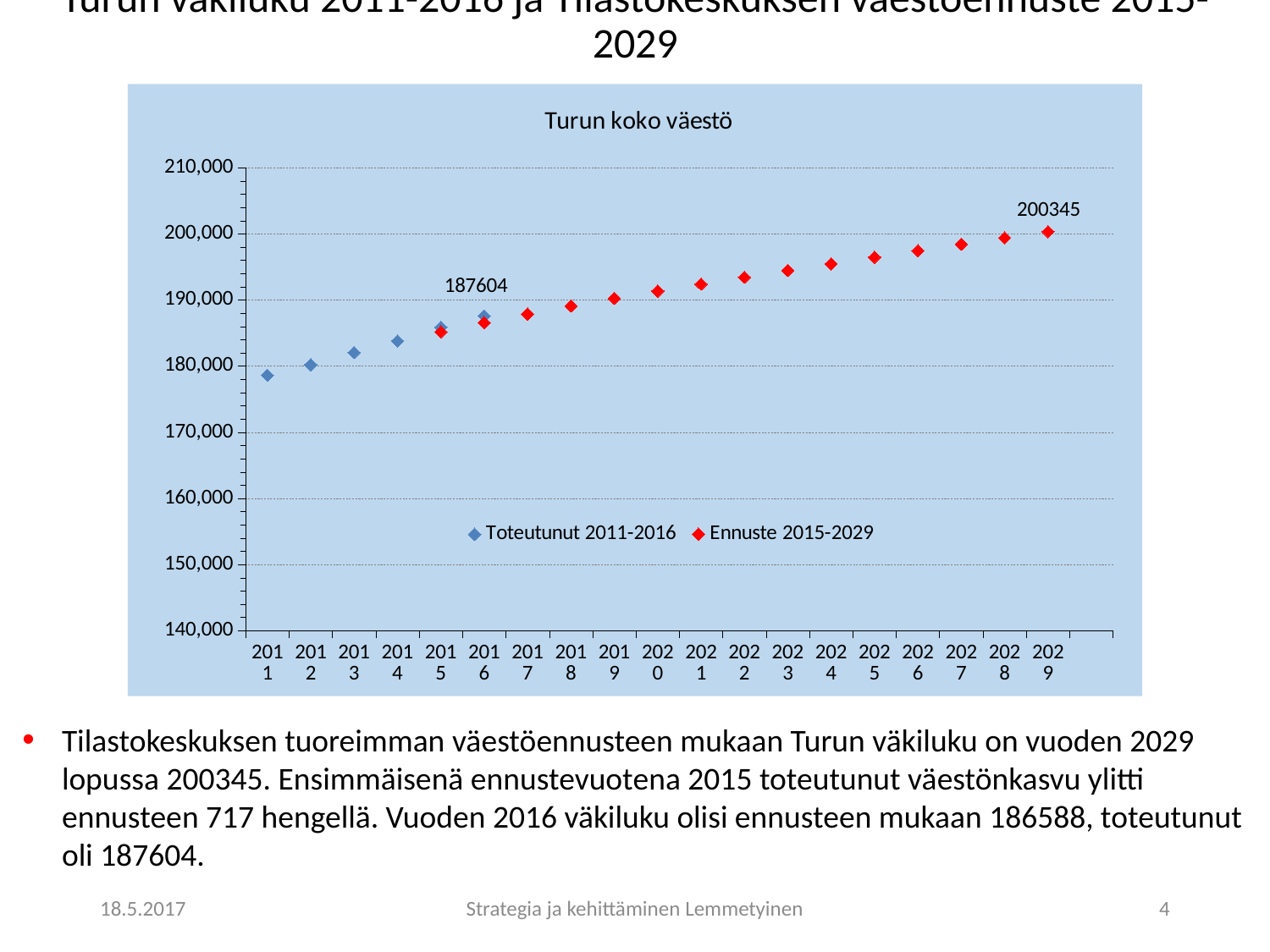

# Turun väkiluku 2011-2016 ja Tilastokeskuksen väestöennuste 2015-2029

### Chart: Turun koko väestö

| Category | Toteutunut 2011-2016 | Ennuste 2015-2029 |
|---|---|---|
| 2011 | 178630.0 | None |
| 2012 | 180225.0 | None |
| 2013 | 182072.0 | None |
| 2014 | 183824.0 | None |
| 2015 | 185908.0 | 185191.0 |
| 2016 | 187604.0 | 186588.0 |
| 2017 | None | 187882.0 |
| 2018 | None | 189099.0 |
| 2019 | None | 190255.0 |
| 2020 | None | 191356.0 |
| 2021 | None | 192417.0 |
| 2022 | None | 193448.0 |
| 2023 | None | 194468.0 |
| 2024 | None | 195479.0 |
| 2025 | None | 196483.0 |
| 2026 | None | 197472.0 |
| 2027 | None | 198444.0 |
| 2028 | None | 199404.0 |
| 2029 | None | 200345.0 |
Lähde: Tilastokeskuksen väestöennuste 2015-2029
Tilastokeskuksen tuoreimman väestöennusteen mukaan Turun väkiluku on vuoden 2029 lopussa 200345. Ensimmäisenä ennustevuotena 2015 toteutunut väestönkasvu ylitti ennusteen 717 hengellä. Vuoden 2016 väkiluku olisi ennusteen mukaan 186588, toteutunut oli 187604.

18.5.2017
Strategia ja kehittäminen Lemmetyinen
4